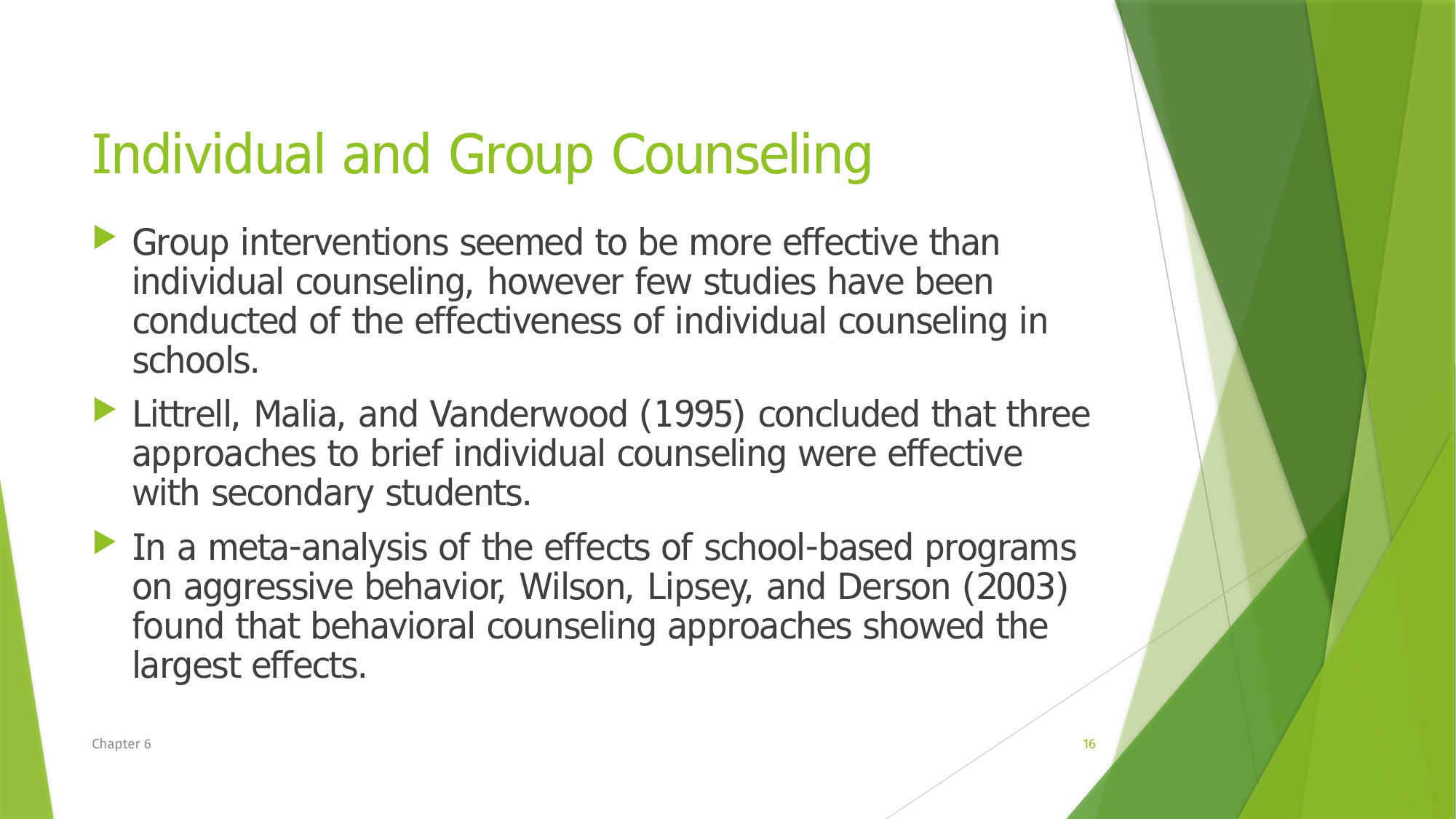

Individual and Group Counseling
Group interventions seemed to be more effective than individual counseling, however few studies have been conducted of the effectiveness of individual counseling in schools.
Littrell, Malia, and Vanderwood (1995) concluded that three approaches to brief individual counseling were effective with secondary students.
In a meta-analysis of the effects of school-based programs on aggressive behavior, Wilson, Lipsey, and Derson (2003) found that behavioral counseling approaches showed the largest effects.

Chapter 6
16